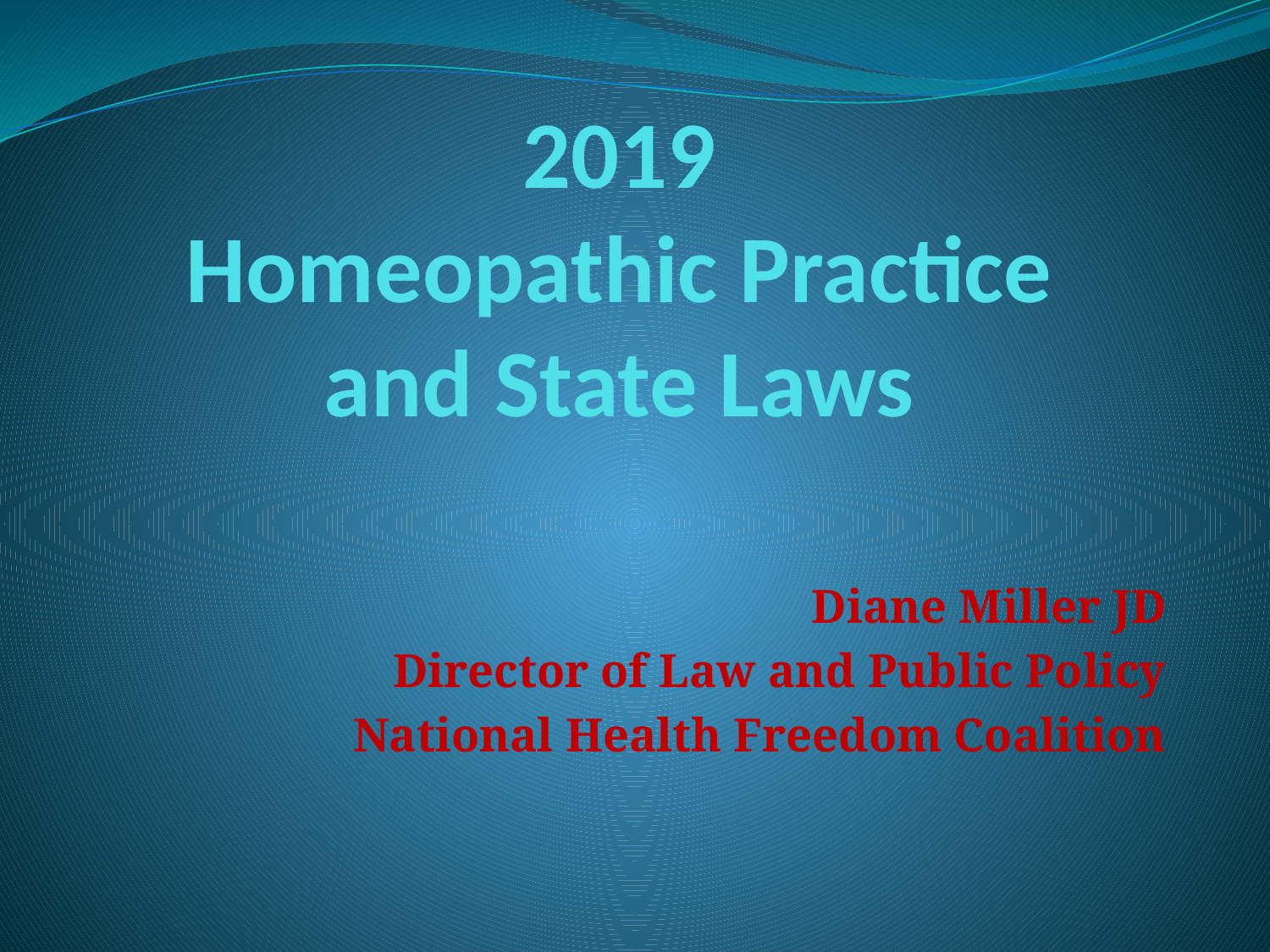

# 2019 Homeopathic Practice and State Laws
Diane Miller JD
Director of Law and Public Policy
National Health Freedom Coalition